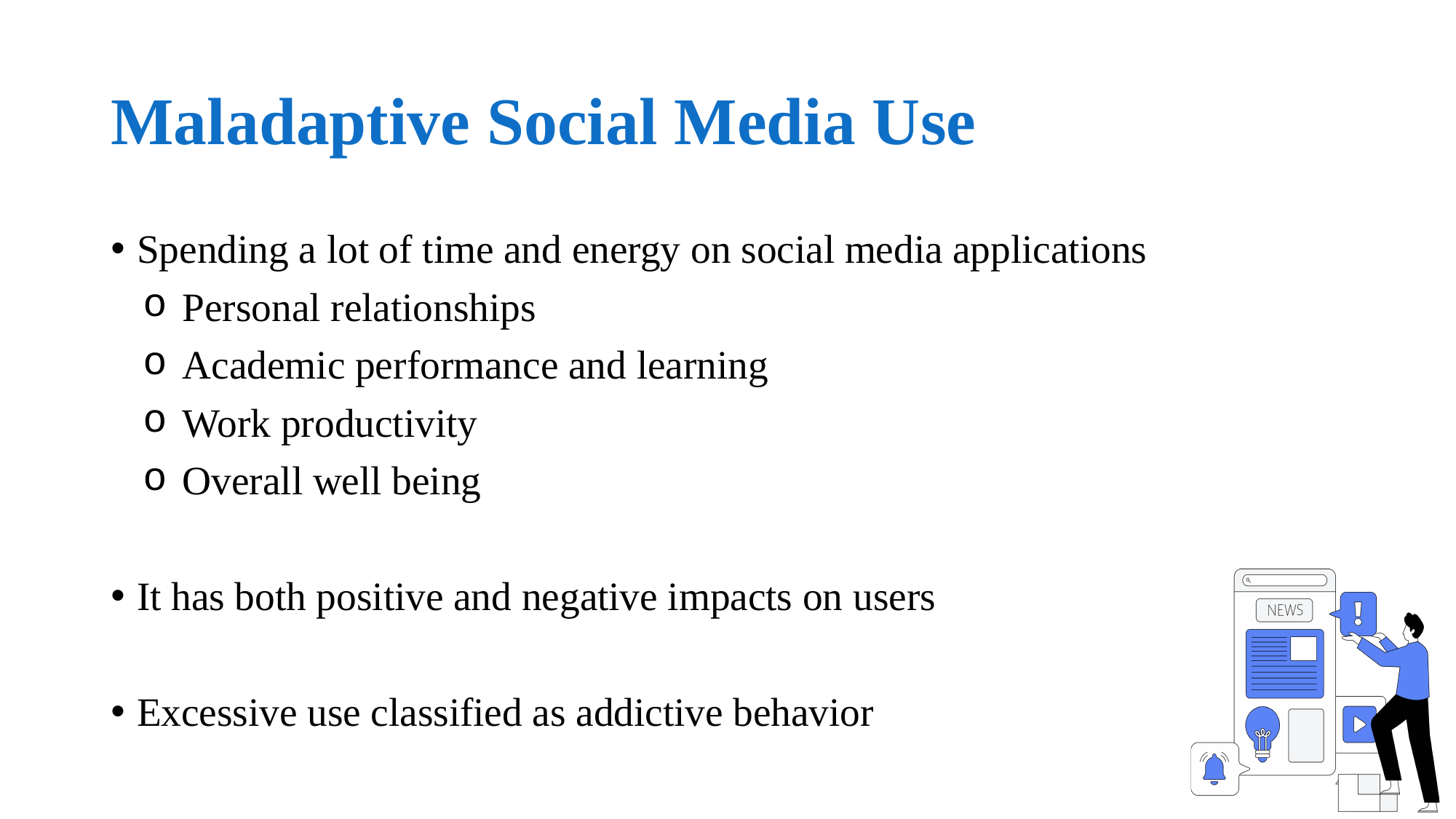

# Maladaptive Social Media Use
Spending a lot of time and energy on social media applications
Personal relationships
Academic performance and learning
Work productivity
Overall well being

It has both positive and negative impacts on users

Excessive use classified as addictive behavior

4